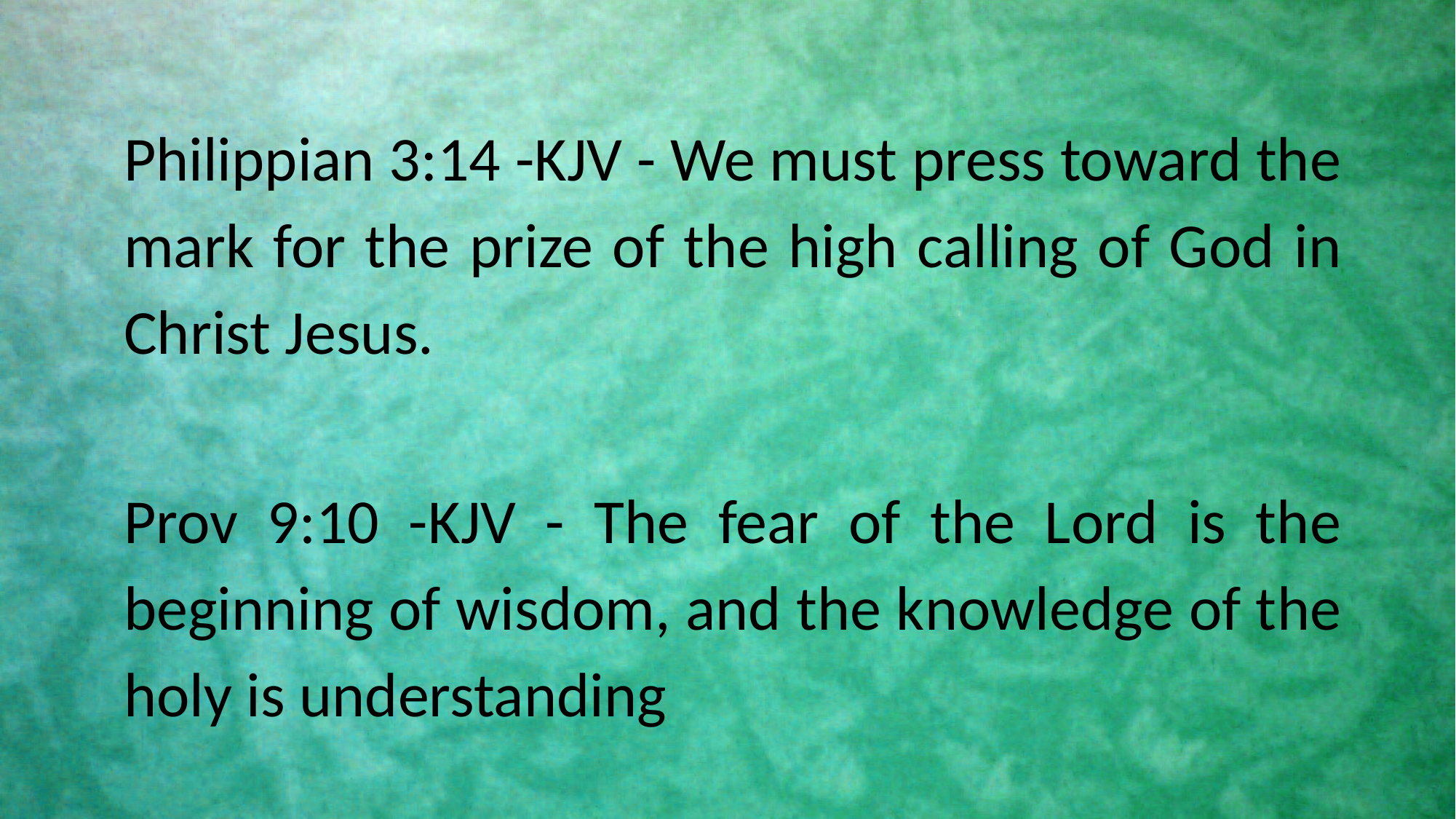

#
Philippian 3:14 -KJV - We must press toward the mark for the prize of the high calling of God in Christ Jesus.

Prov 9:10 -KJV - The fear of the Lord is the beginning of wisdom, and the knowledge of the holy is understanding